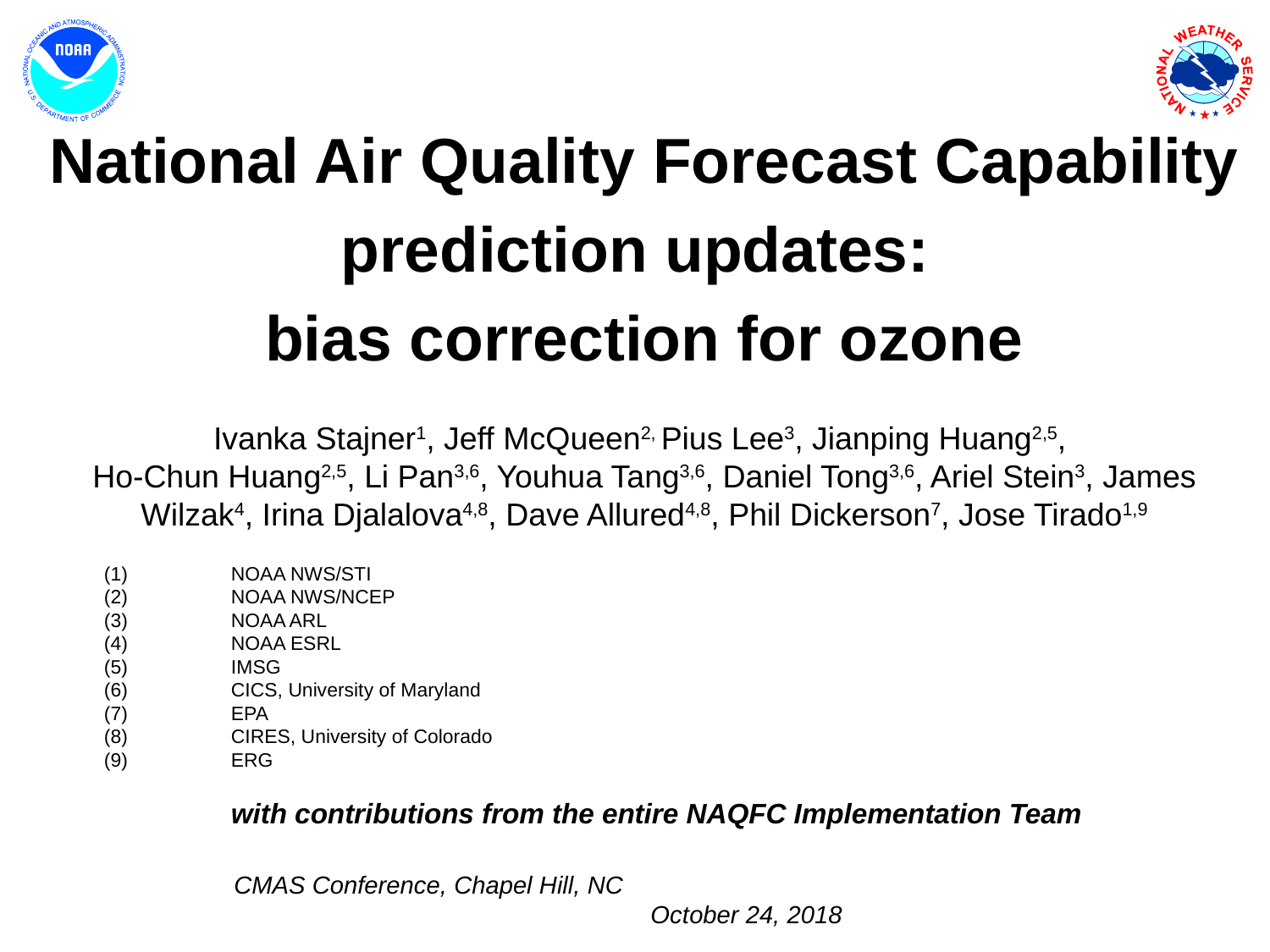

National Air Quality Forecast Capability
prediction updates:
bias correction for ozone

Ivanka Stajner1, Jeff McQueen2, Pius Lee3, Jianping Huang2,5,
Ho-Chun Huang2,5, Li Pan3,6, Youhua Tang3,6, Daniel Tong3,6, Ariel Stein3, James Wilzak4, Irina Djalalova4,8, Dave Allured4,8, Phil Dickerson7, Jose Tirado1,9

(1)	NOAA NWS/STI
(2)	NOAA NWS/NCEP
(3)	NOAA ARL
(4)	NOAA ESRL
(5)	IMSG
(6)	CICS, University of Maryland
(7)	EPA
(8)	CIRES, University of Colorado
(9)	ERG

with contributions from the entire NAQFC Implementation Team

CMAS Conference, Chapel Hill, NC                                                                                            October 24, 2018